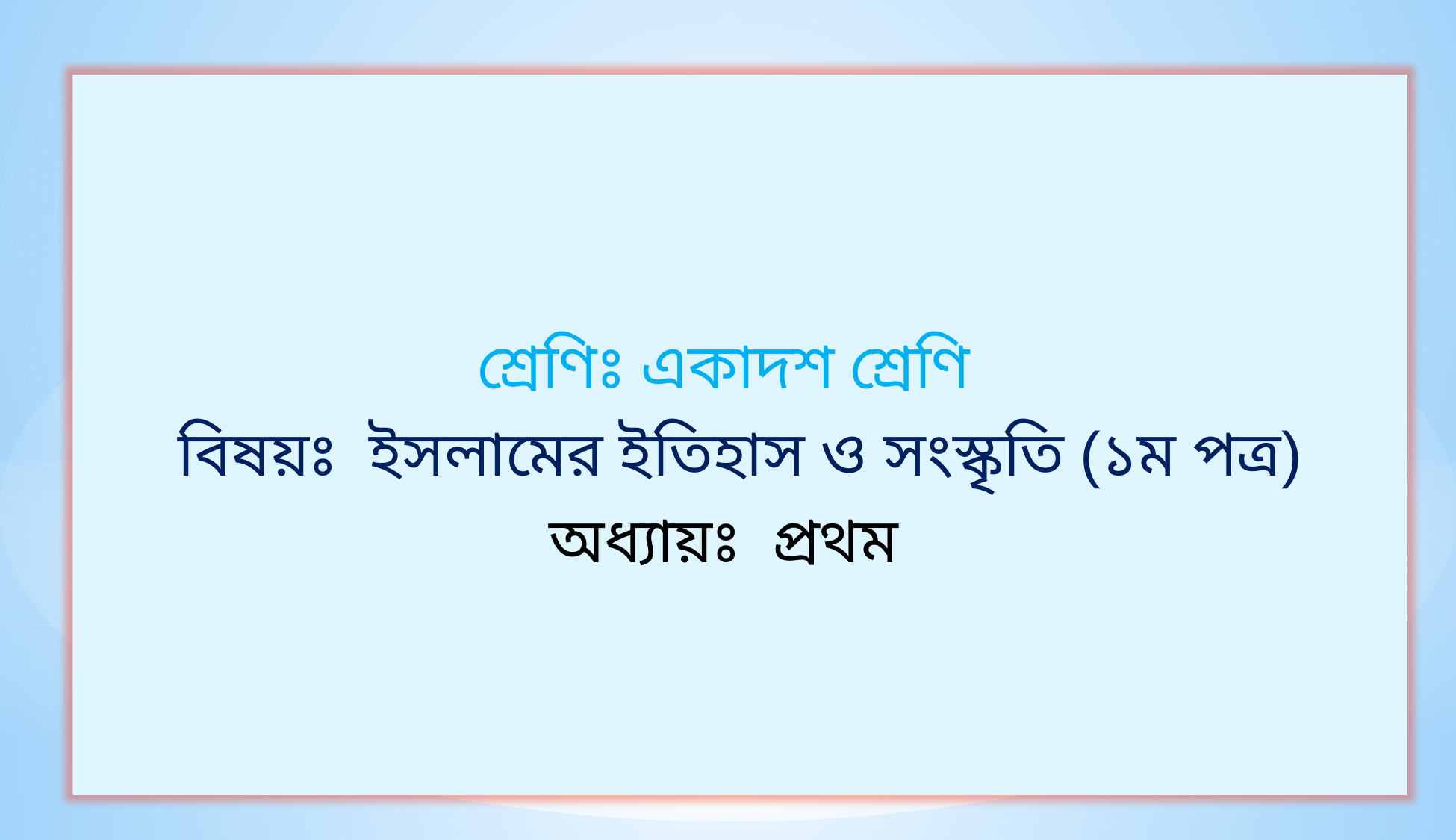

শ্রেণিঃ একাদশ শ্রেণি
বিষয়ঃ  ইসলামের ইতিহাস ও সংস্কৃতি (১ম পত্র)
অধ্যায়ঃ  প্রথম